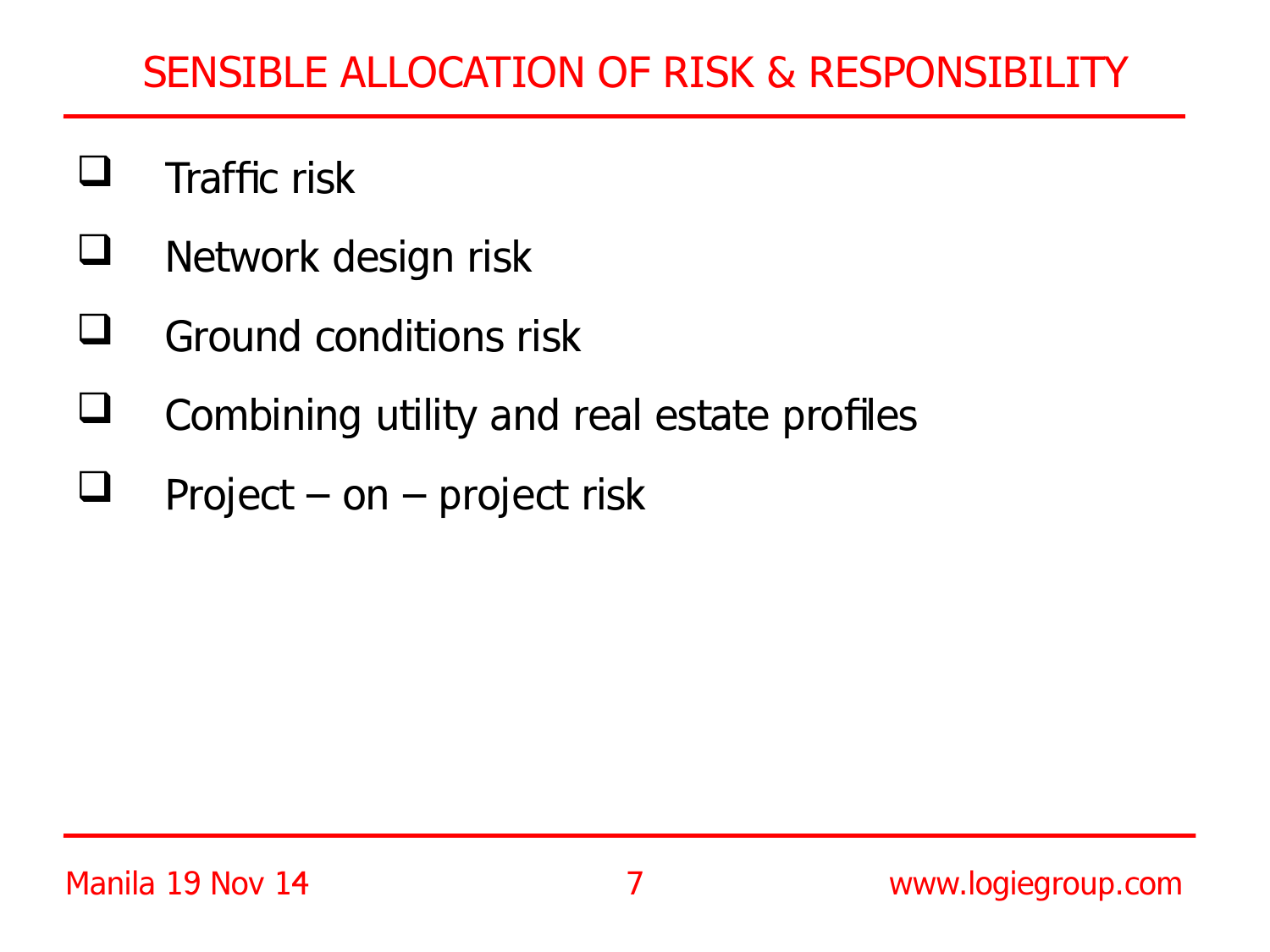

# SENSIBLE ALLOCATION OF RISK & RESPONSIBILITY
Traffic risk
Network design risk
Ground conditions risk
Combining utility and real estate profiles
Project – on – project risk

Manila 19 Nov 14

7
www.logiegroup.com